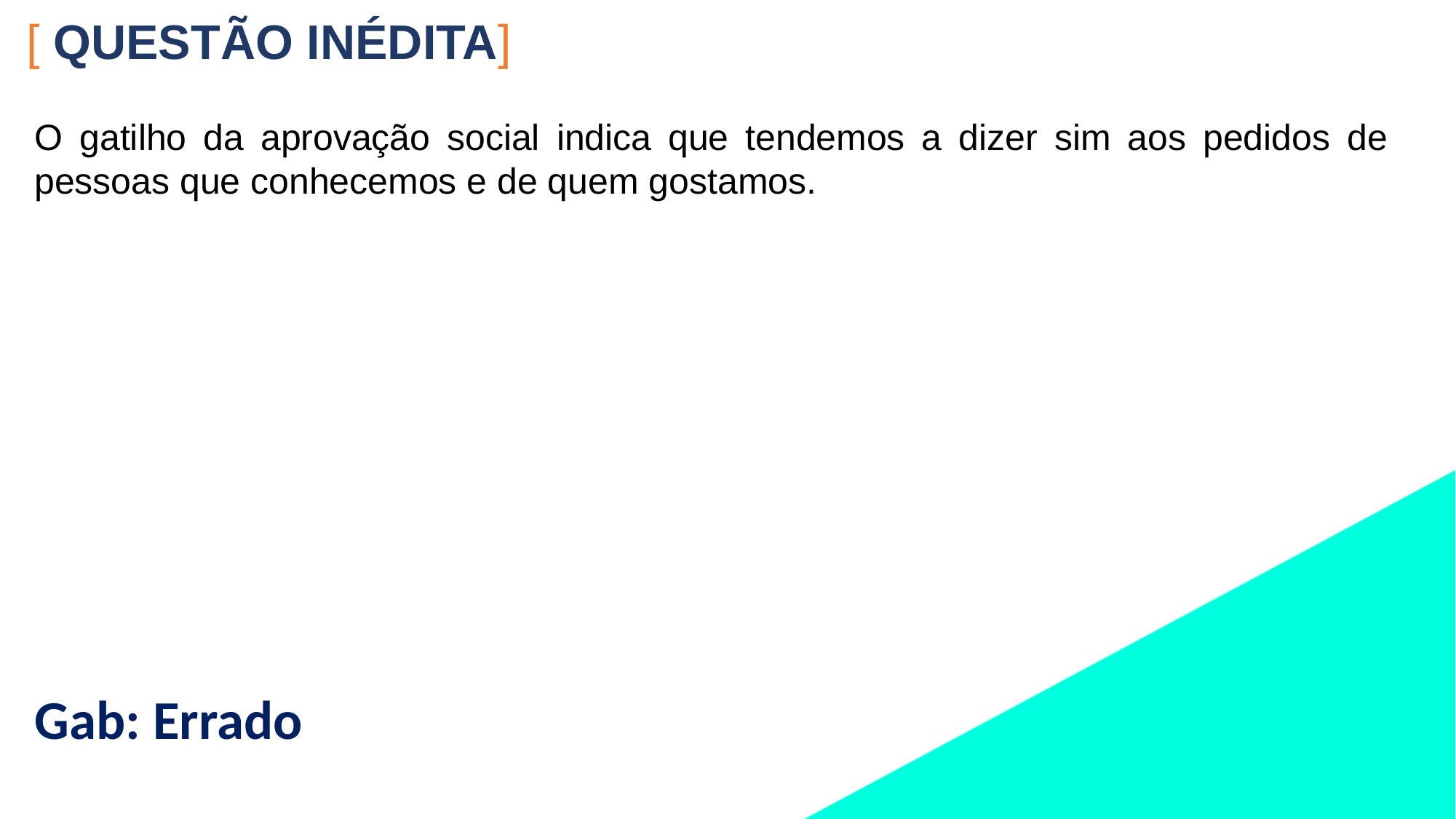

[ QUESTÃO INÉDITA]
O gatilho da aprovação social indica que tendemos a dizer sim aos pedidos de pessoas que conhecemos e de quem gostamos.
Gab: Errado